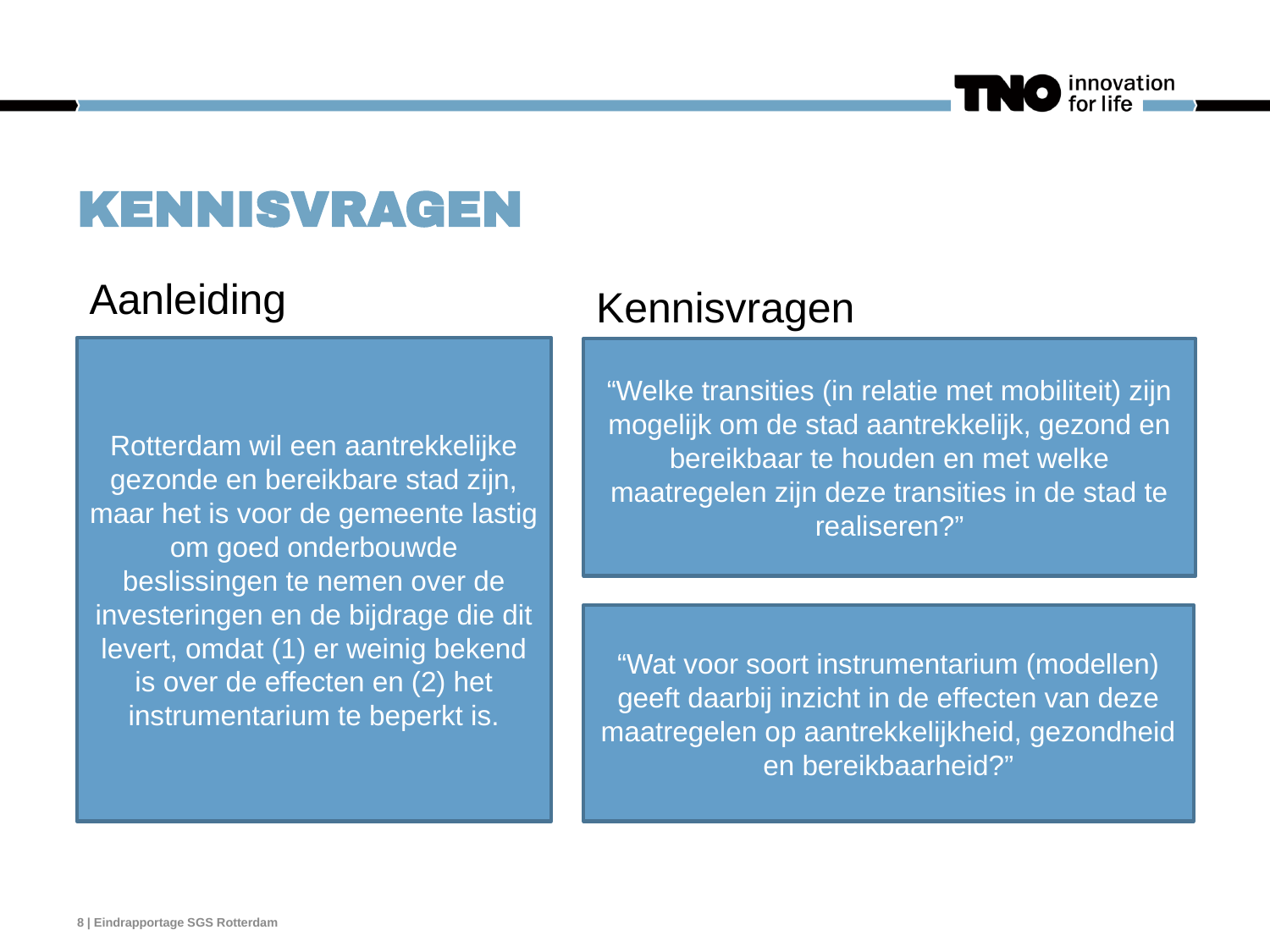

# Kennisvragen
Aanleiding
Kennisvragen
Rotterdam wil een aantrekkelijke gezonde en bereikbare stad zijn, maar het is voor de gemeente lastig om goed onderbouwde beslissingen te nemen over de investeringen en de bijdrage die dit levert, omdat (1) er weinig bekend is over de effecten en (2) het instrumentarium te beperkt is.
“Welke transities (in relatie met mobiliteit) zijn mogelijk om de stad aantrekkelijk, gezond en bereikbaar te houden en met welke maatregelen zijn deze transities in de stad te realiseren?”
“Wat voor soort instrumentarium (modellen) geeft daarbij inzicht in de effecten van deze maatregelen op aantrekkelijkheid, gezondheid en bereikbaarheid?”
8 | Eindrapportage SGS Rotterdam